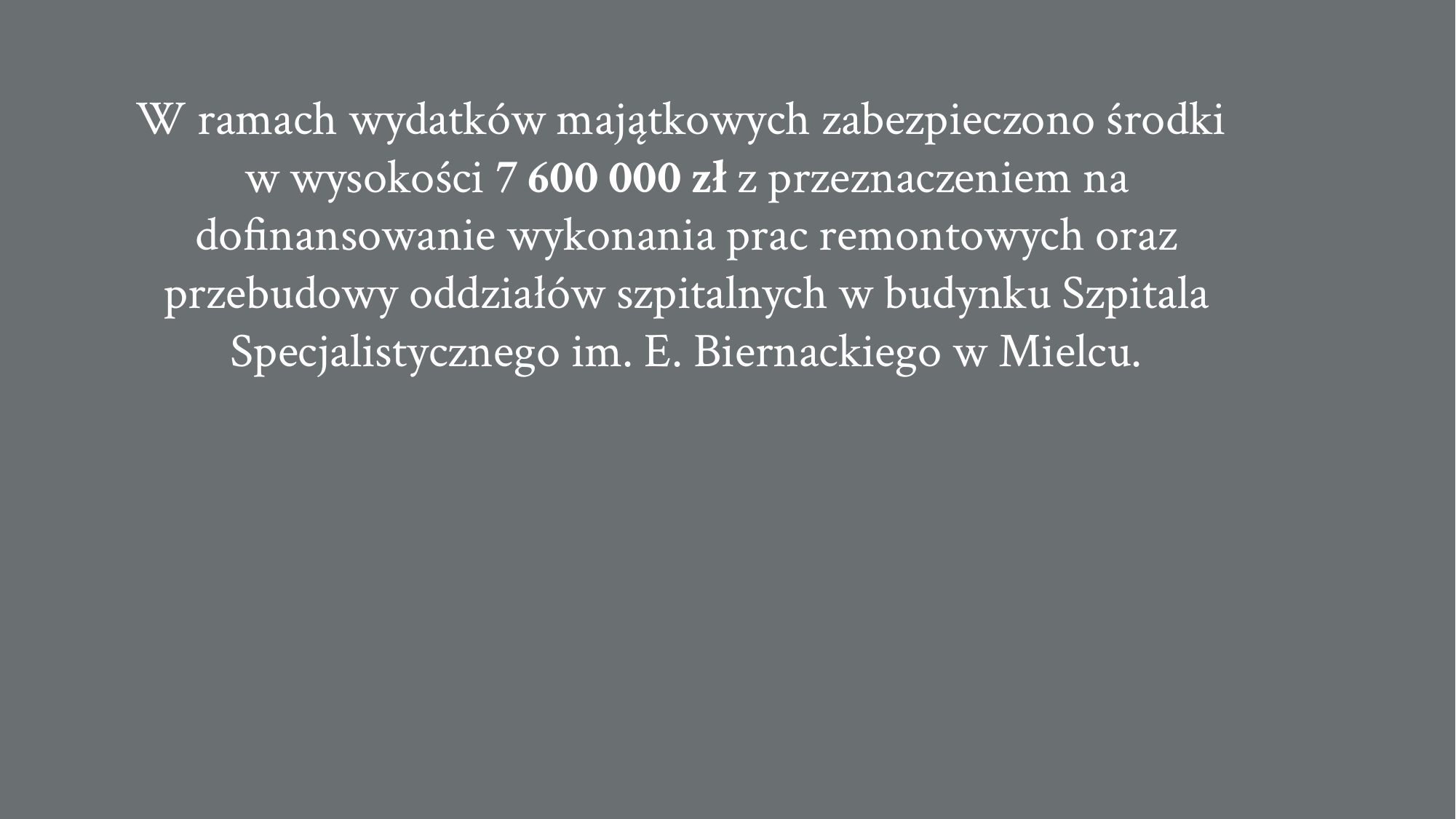

W ramach wydatków majątkowych zabezpieczono środki
w wysokości 7 600 000 zł z przeznaczeniem na dofinansowanie wykonania prac remontowych oraz przebudowy oddziałów szpitalnych w budynku Szpitala Specjalistycznego im. E. Biernackiego w Mielcu.